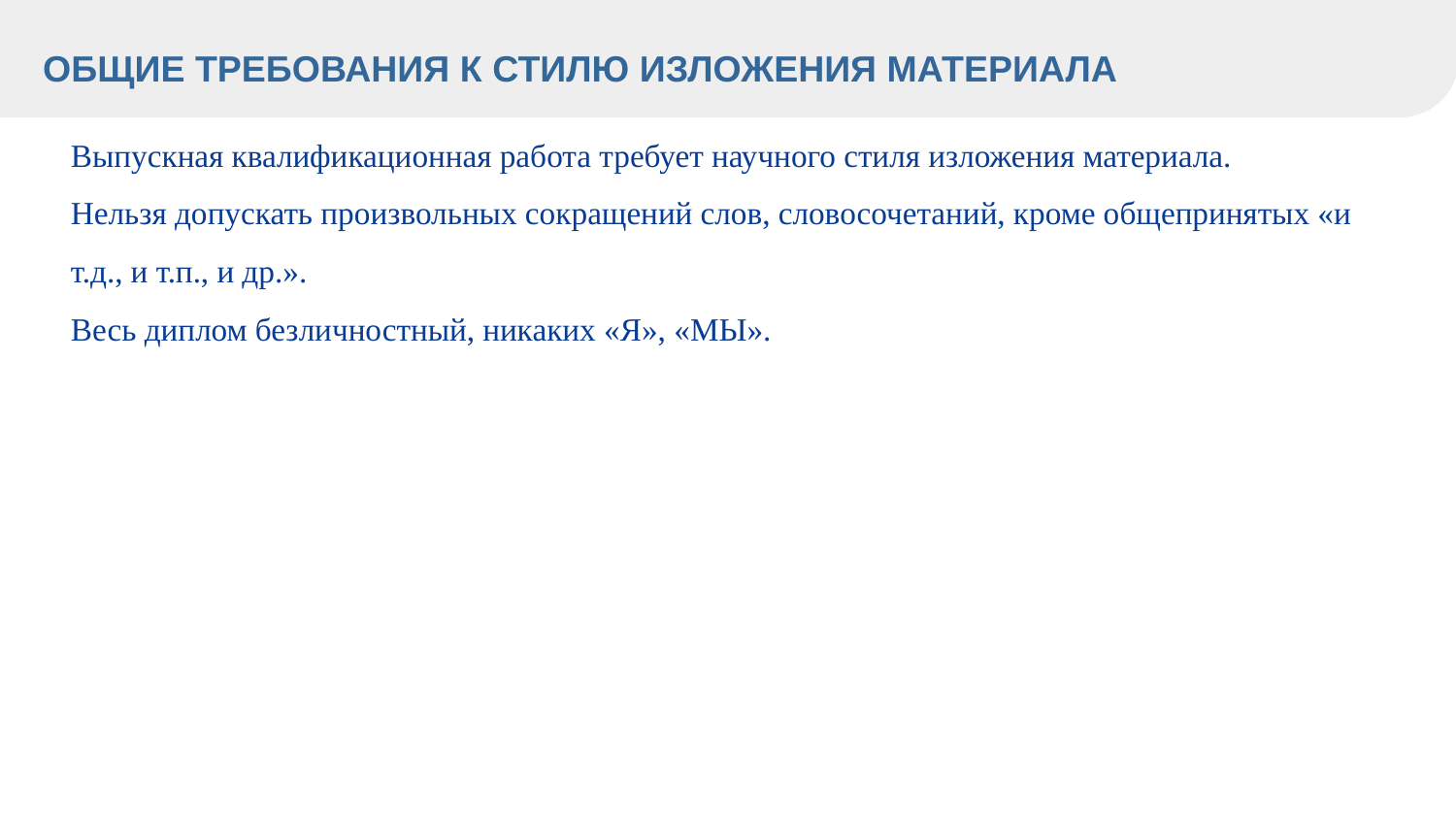

# Общие требования к стилю изложения материала
Выпускная квалификационная работа требует научного стиля изложения материала.
Нельзя допускать произвольных сокращений слов, словосочетаний, кроме общепринятых «и т.д., и т.п., и др.».
Весь диплом безличностный, никаких «Я», «МЫ».